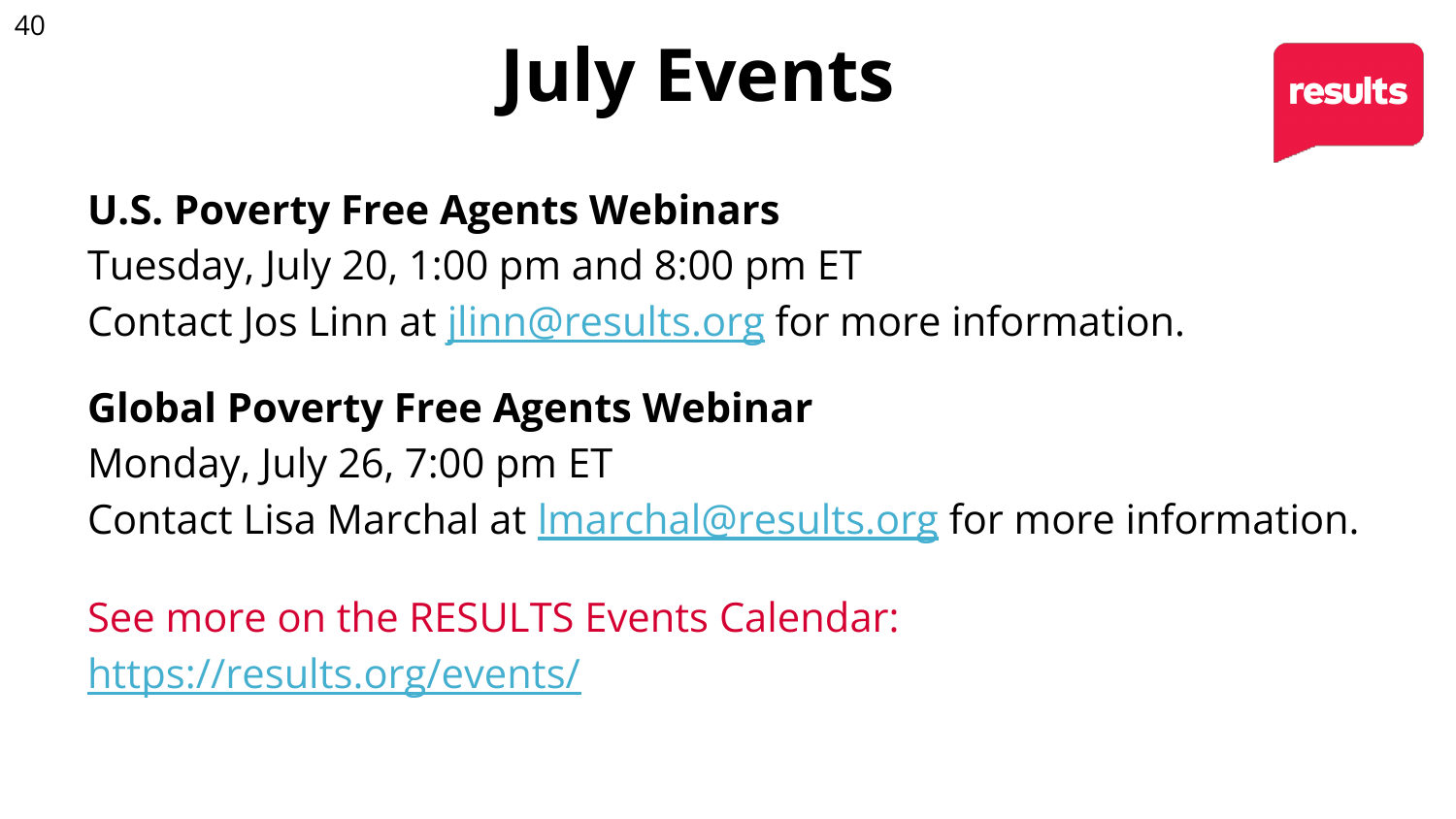

40
# July Events
U.S. Poverty Free Agents Webinars
Tuesday, July 20, 1:00 pm and 8:00 pm ET
Contact Jos Linn at jlinn@results.org for more information.
Global Poverty Free Agents Webinar
Monday, July 26, 7:00 pm ET
Contact Lisa Marchal at lmarchal@results.org for more information.
See more on the RESULTS Events Calendar: https://results.org/events/